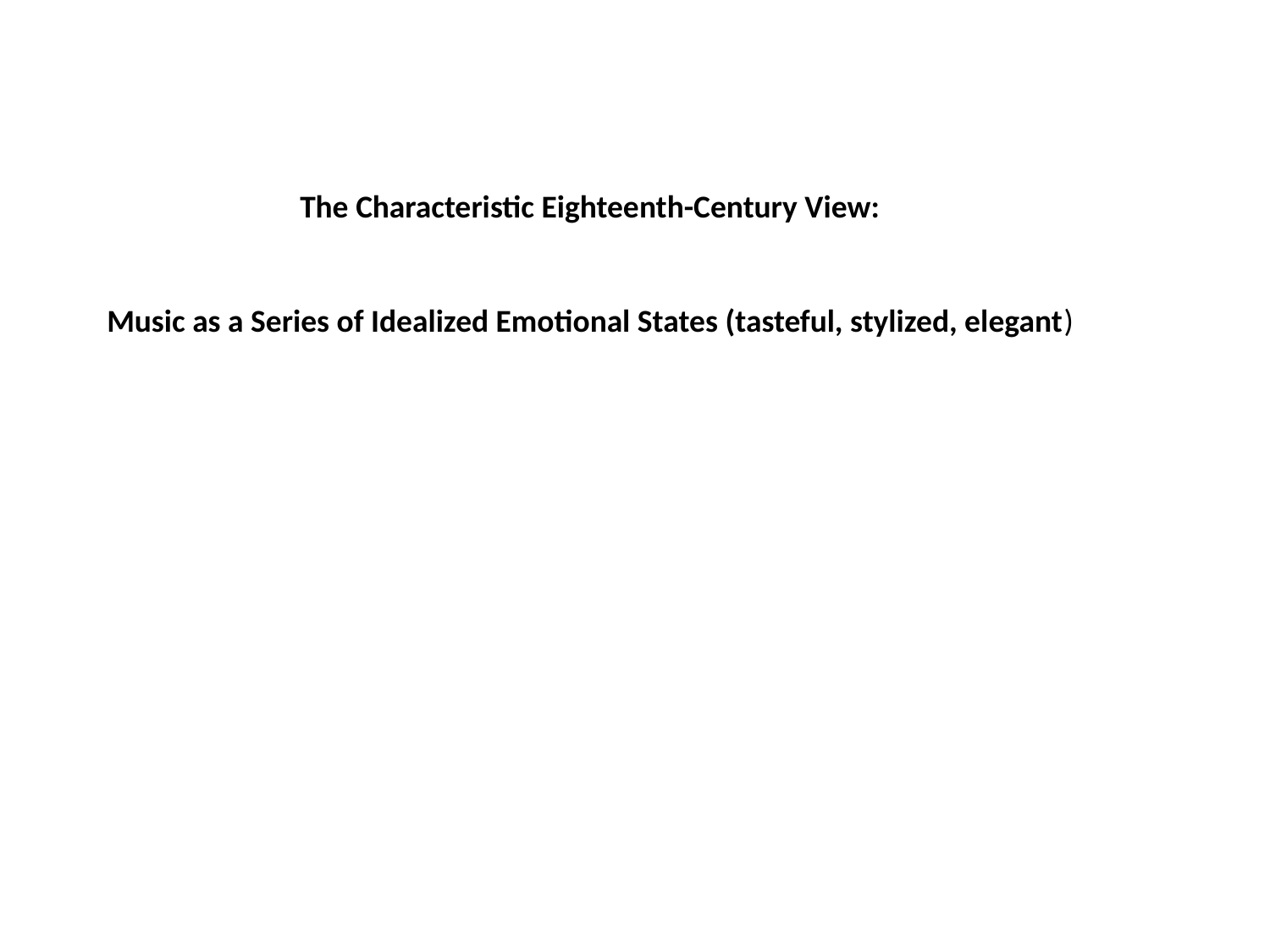

The Characteristic Eighteenth-Century View:

Music as a Series of Idealized Emotional States (tasteful, stylized, elegant)